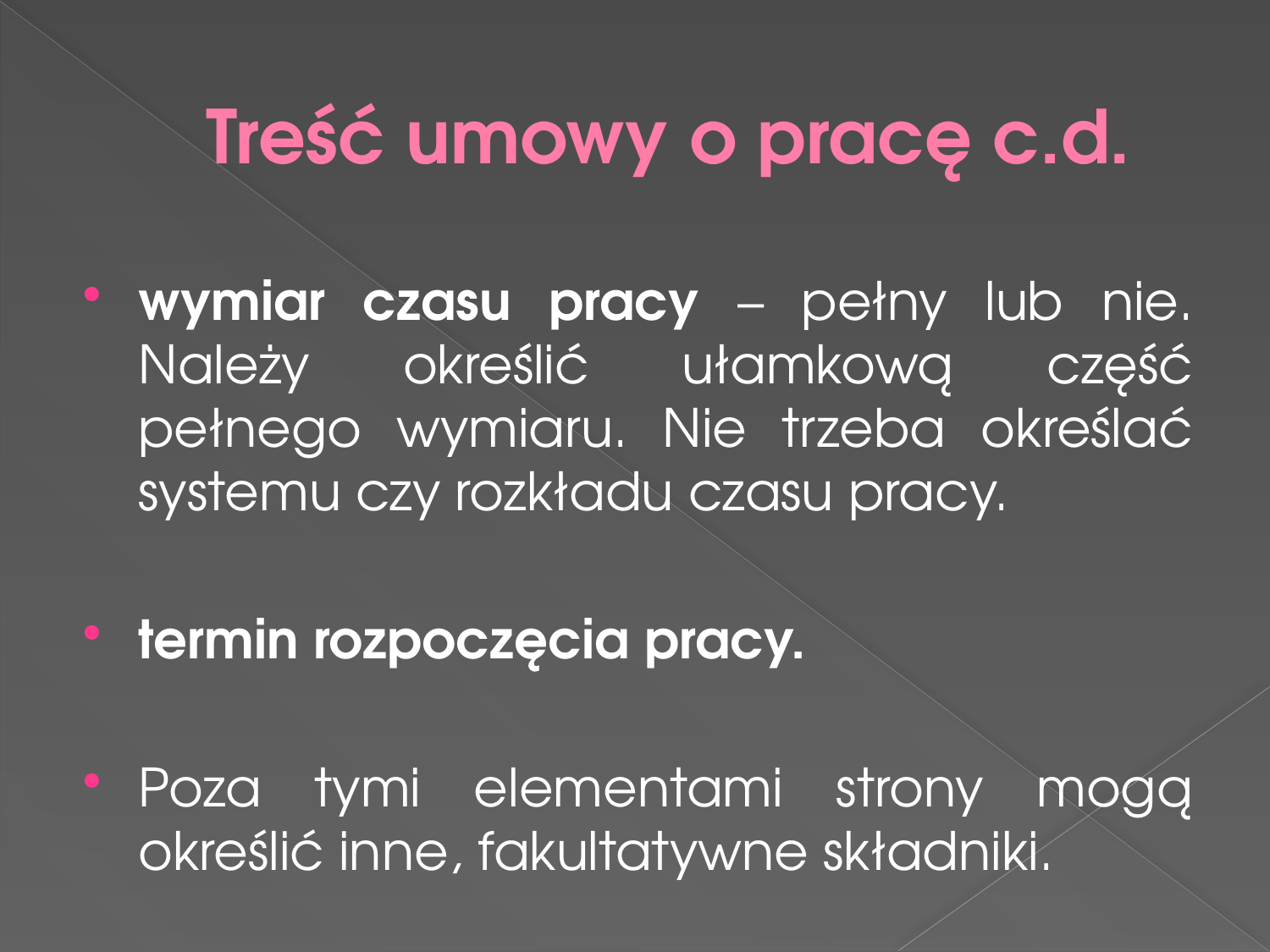

# Treść umowy o pracę c.d.
wymiar czasu pracy – pełny lub nie. Należy określić ułamkową część pełnego wymiaru. Nie trzeba określać systemu czy rozkładu czasu pracy.

termin rozpoczęcia pracy.

Poza tymi elementami strony mogą określić inne, fakultatywne składniki.